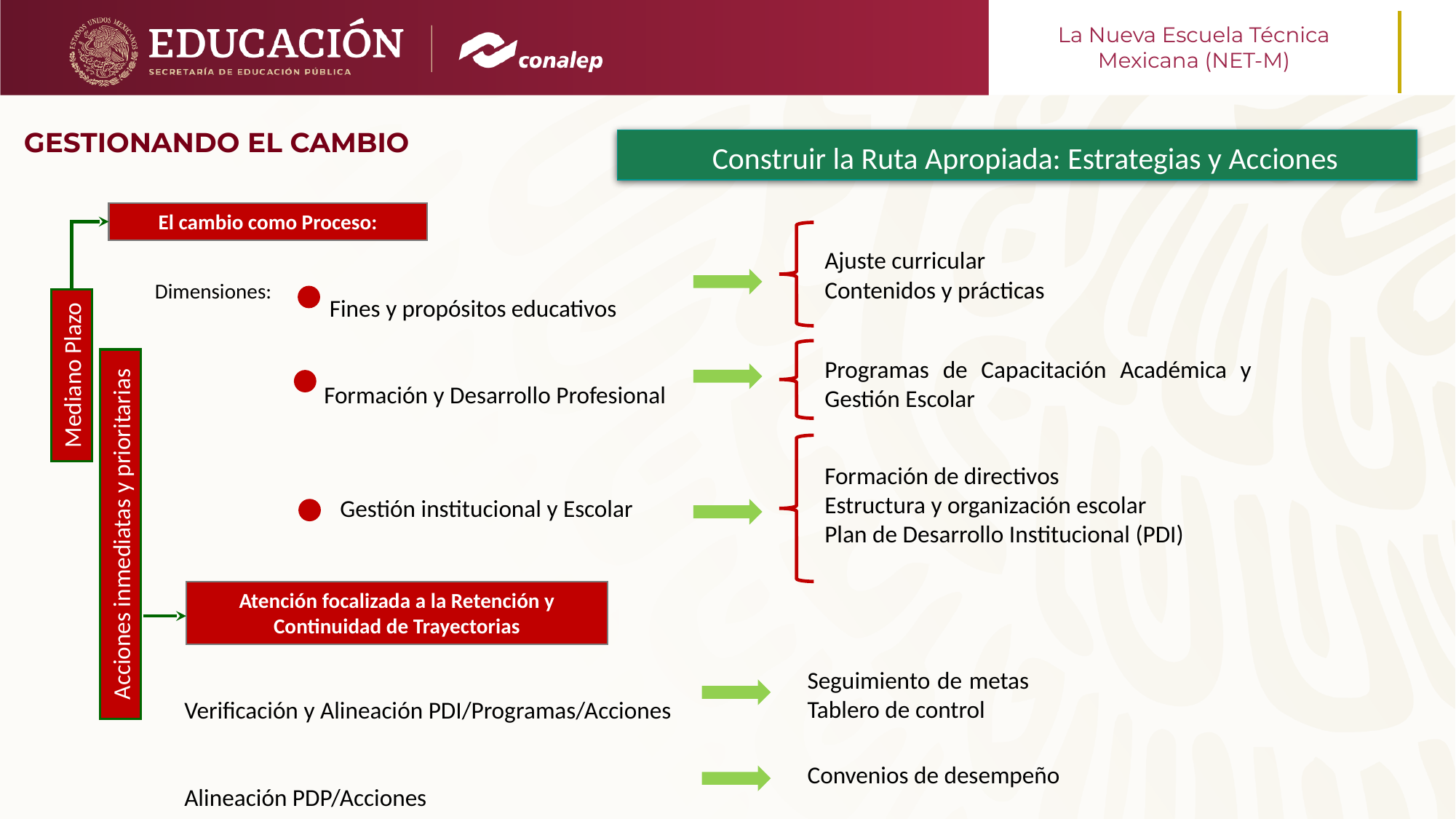

GESTIONANDO EL CAMBIO
  Construir la Ruta Apropiada: Estrategias y Acciones
El cambio como Proceso:

                             Fines y propósitos educativos
	        Formación y Desarrollo Profesional
Ajuste curricular
Contenidos y prácticas

Dimensiones:

Programas de Capacitación Académica y Gestión Escolar
Mediano Plazo

Formación de directivos
Estructura y organización escolar
Plan de Desarrollo Institucional (PDI)
 Gestión institucional y Escolar

Acciones inmediatas y prioritarias
Atención focalizada a la Retención y Continuidad de Trayectorias
Verificación y Alineación PDI/Programas/Acciones
Alineación PDP/Acciones
Seguimiento de metas         Tablero de control

Convenios de desempeño